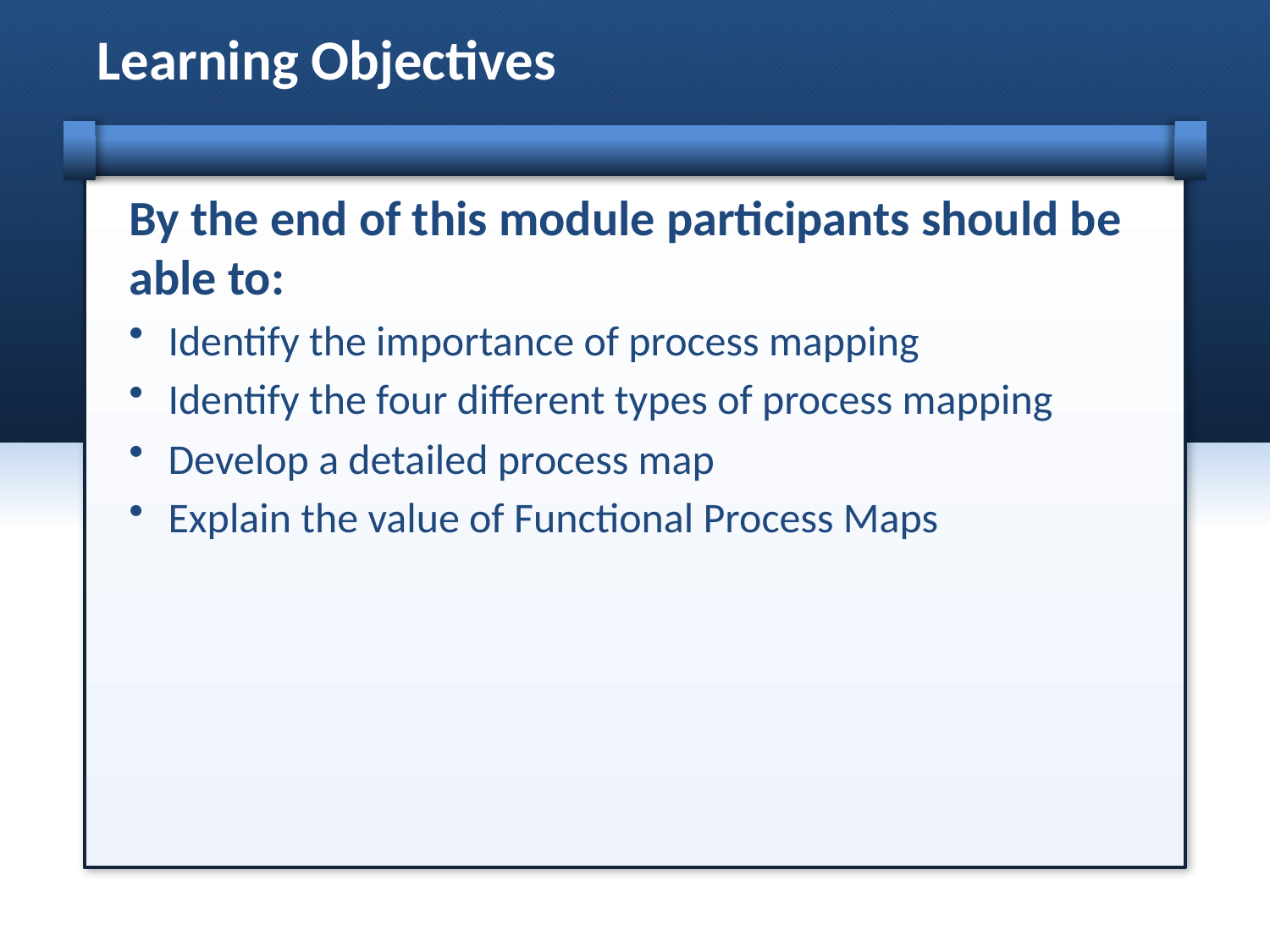

# Learning Objectives
By the end of this module participants should be able to:
Identify the importance of process mapping
Identify the four different types of process mapping
Develop a detailed process map
Explain the value of Functional Process Maps